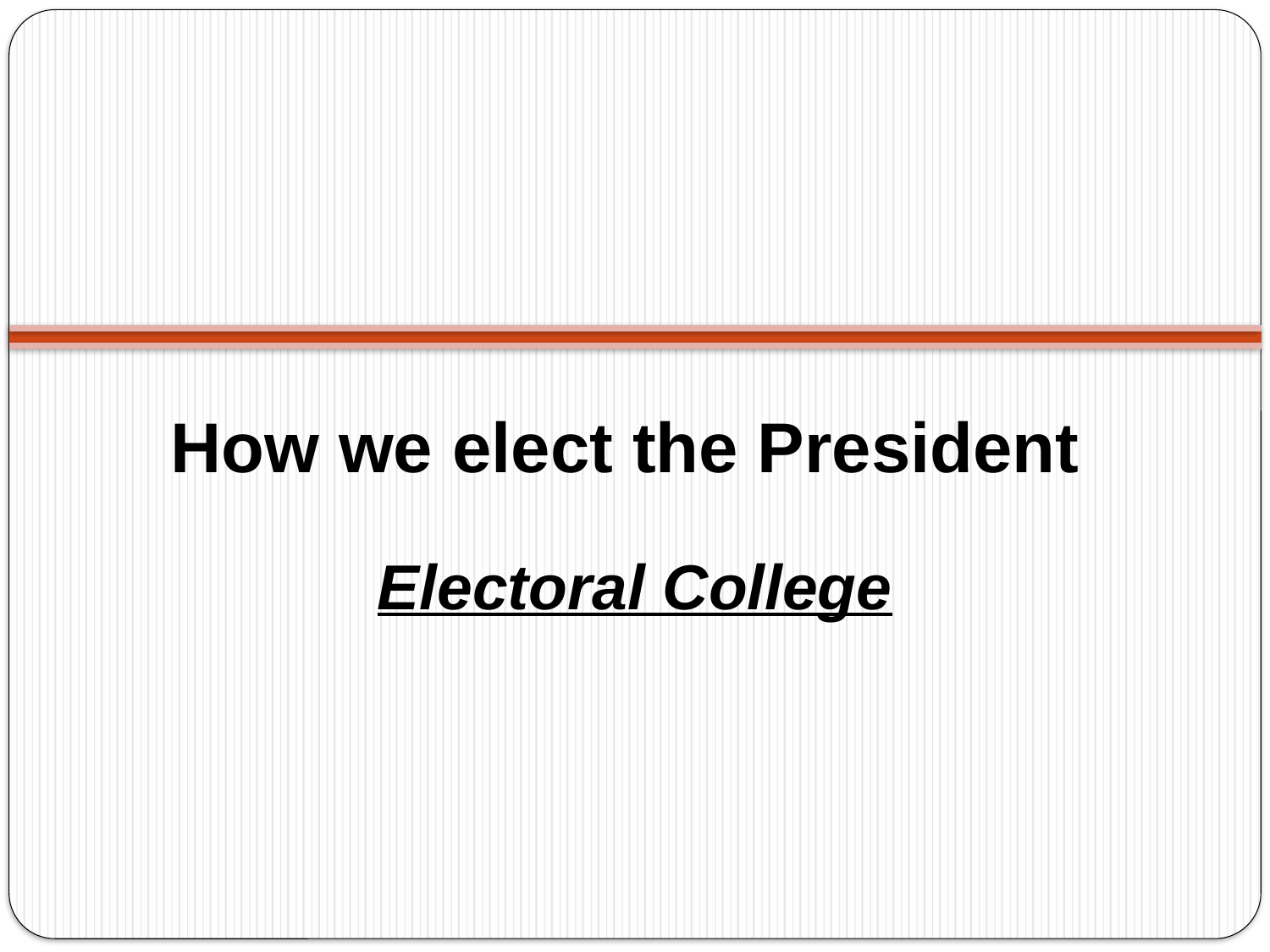

# How we elect the President
Electoral College